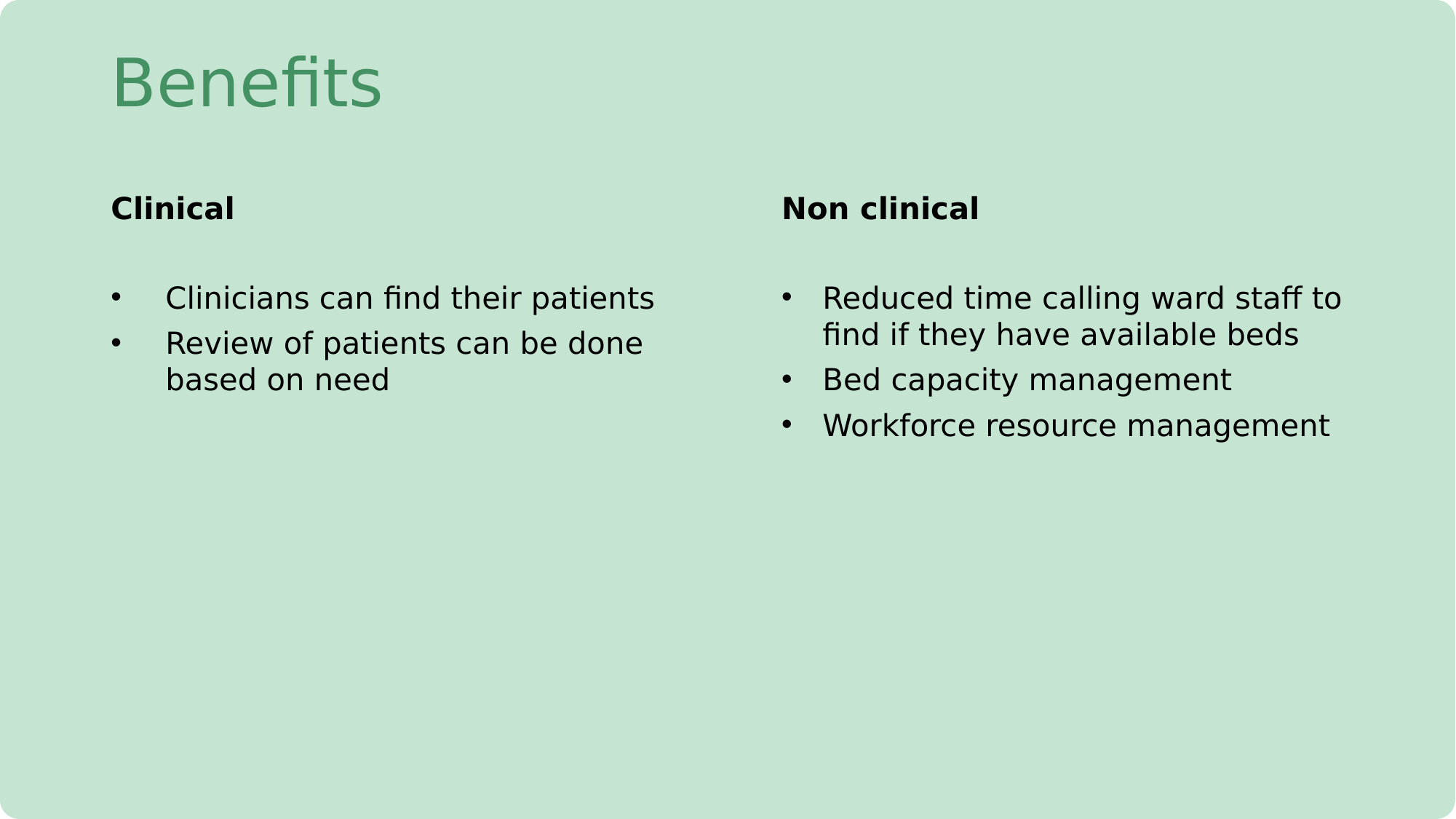

# Benefits
Clinical
Non clinical
Clinicians can find their patients
Review of patients can be done based on need
Reduced time calling ward staff to find if they have available beds
Bed capacity management
Workforce resource management